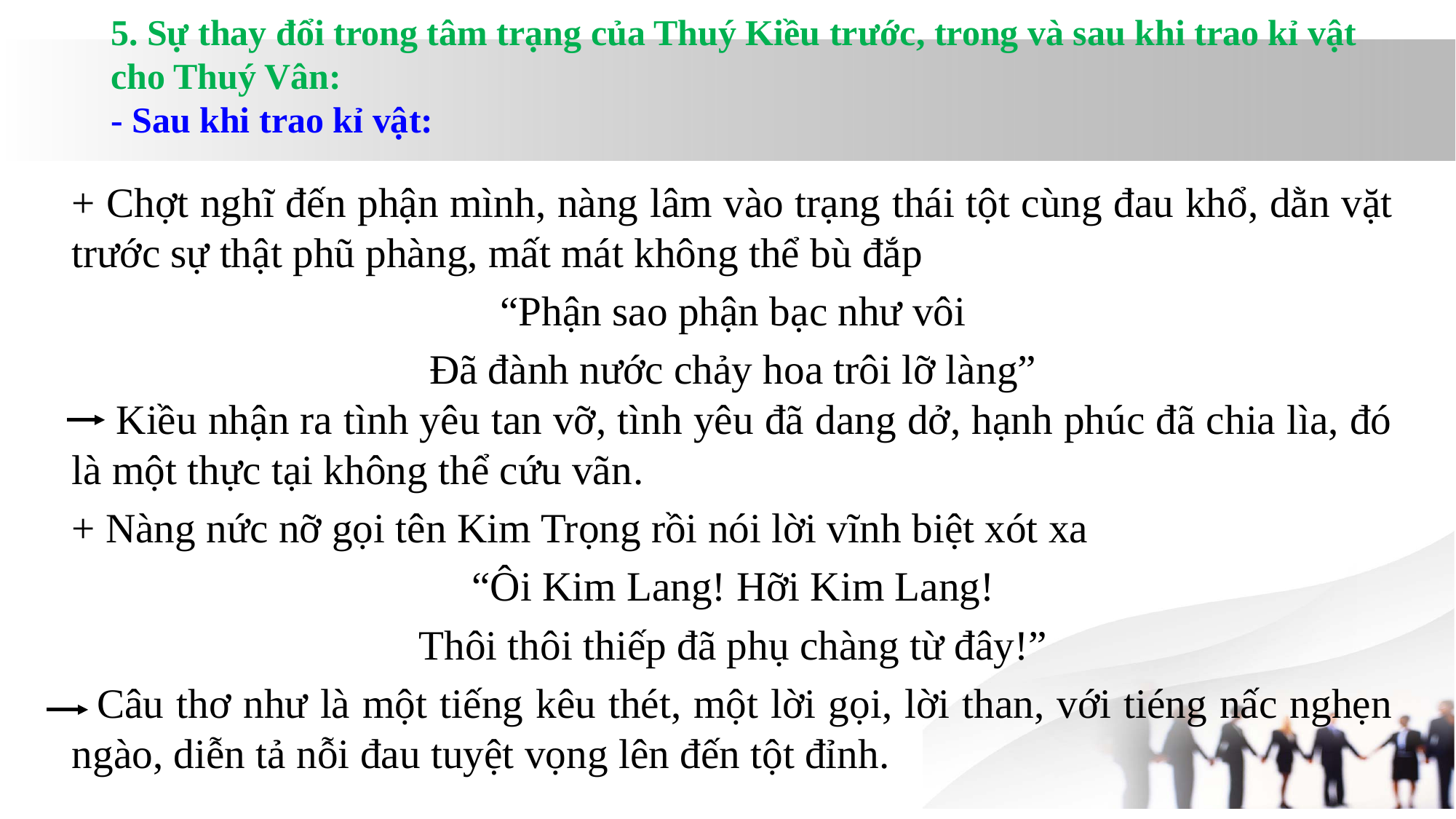

# 5. Sự thay đổi trong tâm trạng của Thuý Kiều trước, trong và sau khi trao kỉ vật cho Thuý Vân: - Sau khi trao kỉ vật:
+ Chợt nghĩ đến phận mình, nàng lâm vào trạng thái tột cùng đau khổ, dằn vặt trước sự thật phũ phàng, mất mát không thể bù đắp
“Phận sao phận bạc như vôi
Đã đành nước chảy hoa trôi lỡ làng”
    Kiều nhận ra tình yêu tan vỡ, tình yêu đã dang dở, hạnh phúc đã chia lìa, đó là một thực tại không thể cứu vãn.
+ Nàng nức nỡ gọi tên Kim Trọng rồi nói lời vĩnh biệt xót xa
“Ôi Kim Lang! Hỡi Kim Lang!
Thôi thôi thiếp đã phụ chàng từ đây!”
  Câu thơ như là một tiếng kêu thét, một lời gọi, lời than, với tiéng nấc nghẹn ngào, diễn tả nỗi đau tuyệt vọng lên đến tột đỉnh.